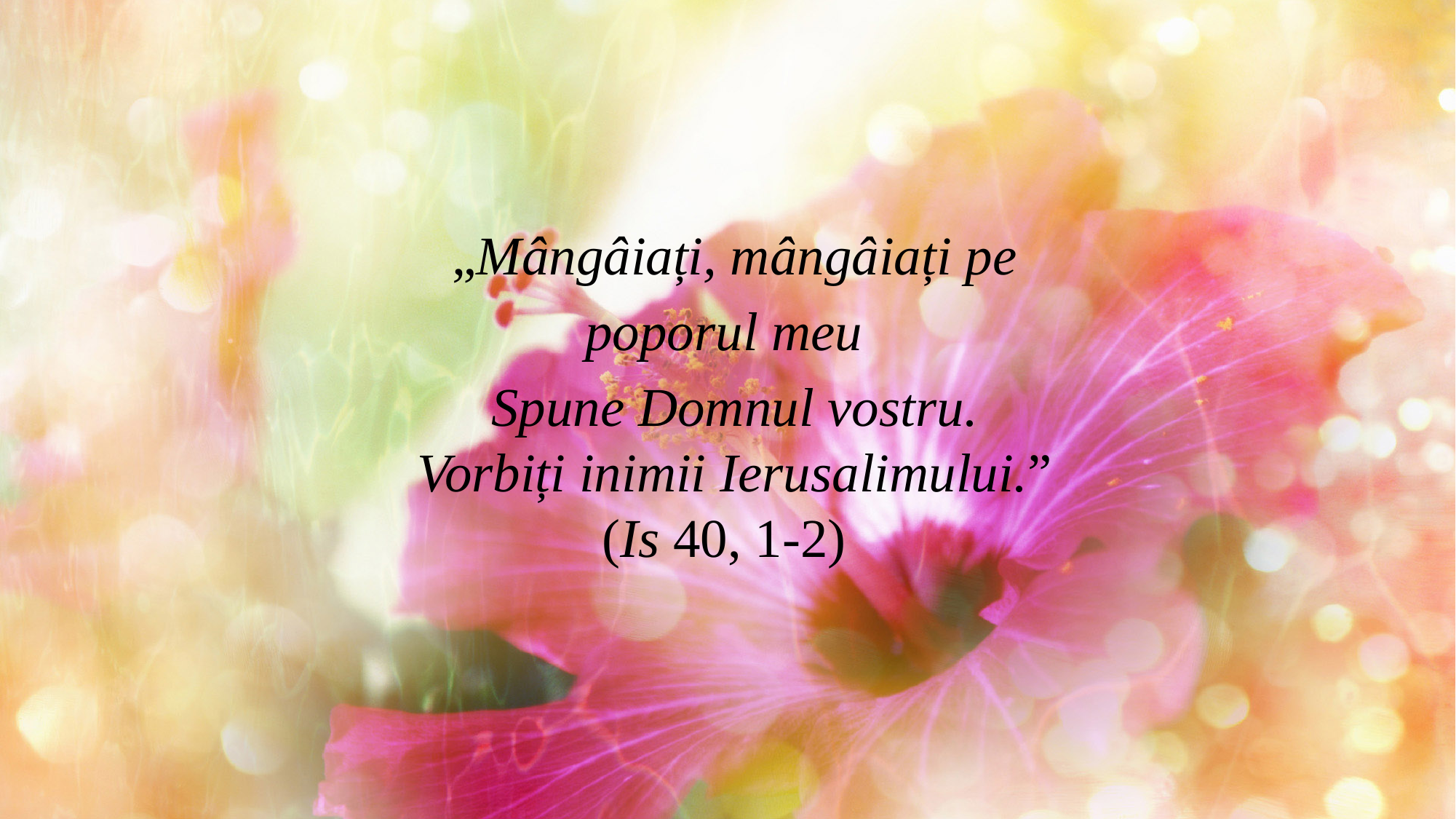

„Mângâiați, mângâiați pe poporul meu
Spune Domnul vostru.
Vorbiți inimii Ierusalimului.” (Is 40, 1-2)